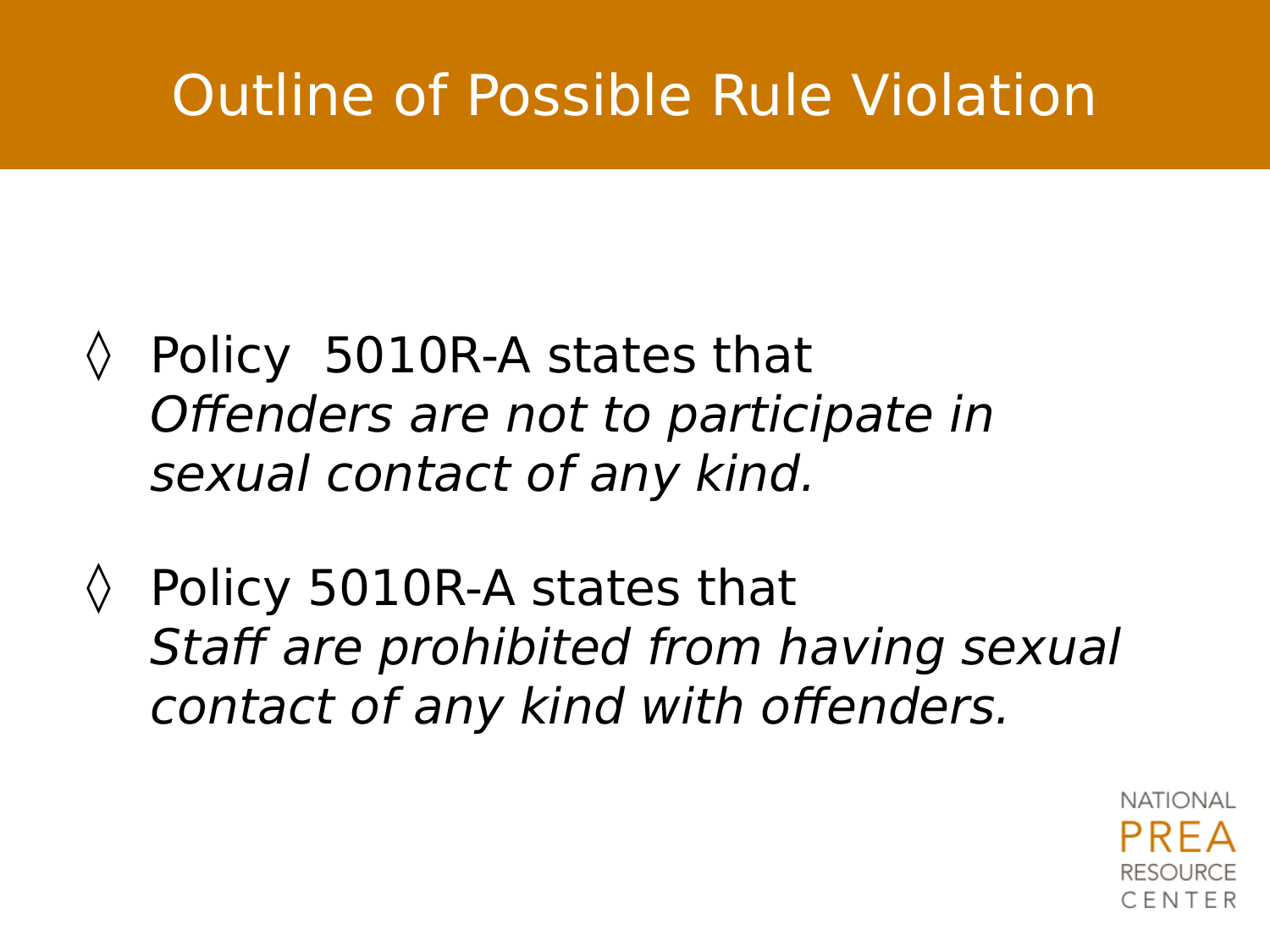

# Outline of Possible Rule Violation
Policy  5010R-A states that
Offenders are not to participate in   sexual contact of any kind.

Policy 5010R-A states that
Staff are prohibited from having sexual contact of any kind with offenders.